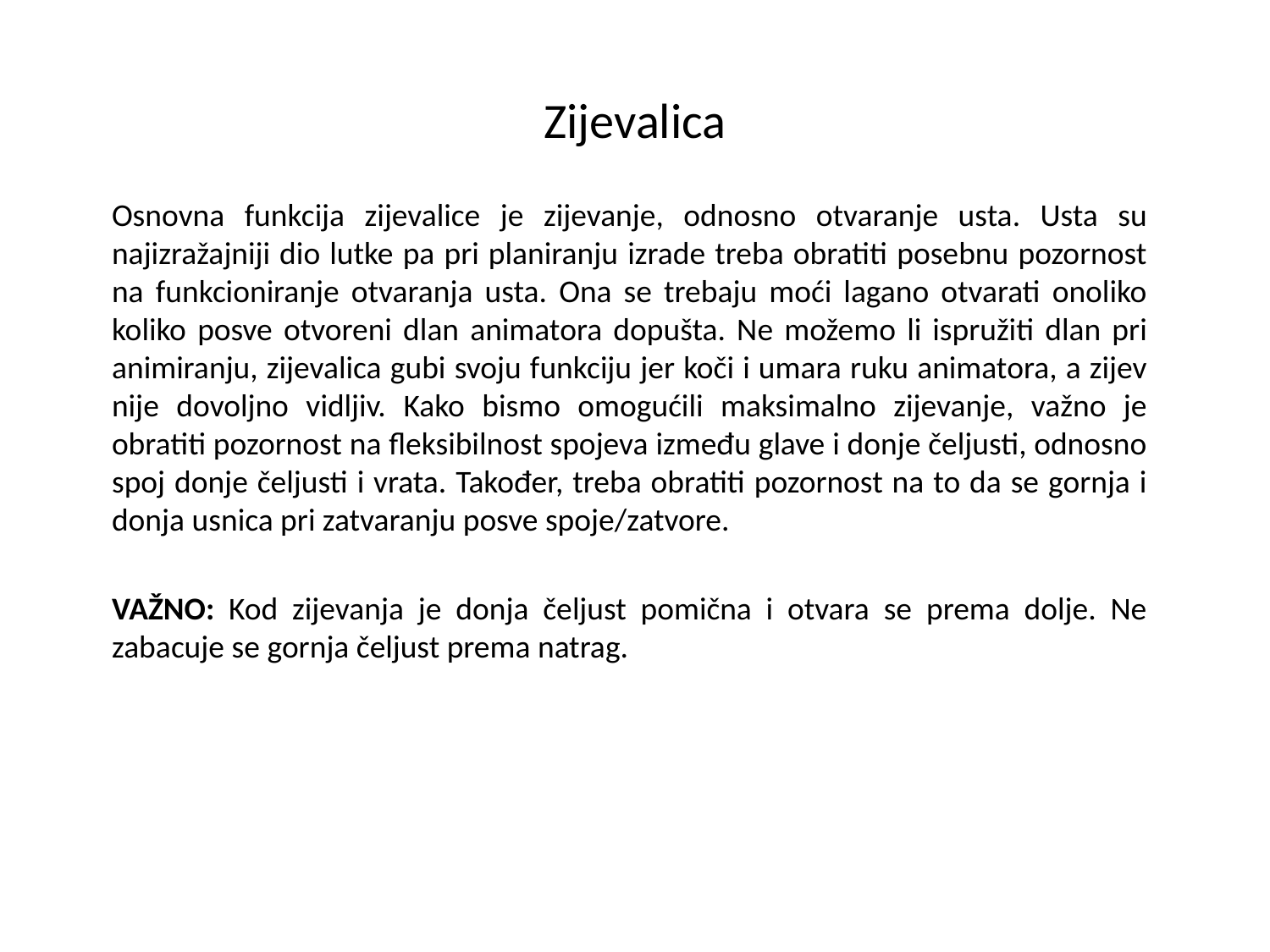

# Zijevalica
Osnovna funkcija zijevalice je zijevanje, odnosno otvaranje usta. Usta su najizražajniji dio lutke pa pri planiranju izrade treba obratiti posebnu pozornost na funkcioniranje otvaranja usta. Ona se trebaju moći lagano otvarati onoliko koliko posve otvoreni dlan animatora dopušta. Ne možemo li ispružiti dlan pri animiranju, zijevalica gubi svoju funkciju jer koči i umara ruku animatora, a zijev nije dovoljno vidljiv. Kako bismo omogućili maksimalno zijevanje, važno je obratiti pozornost na fleksibilnost spojeva između glave i donje čeljusti, odnosno spoj donje čeljusti i vrata. Također, treba obratiti pozornost na to da se gornja i donja usnica pri zatvaranju posve spoje/zatvore.

VAŽNO: Kod zijevanja je donja čeljust pomična i otvara se prema dolje. Ne zabacuje se gornja čeljust prema natrag.